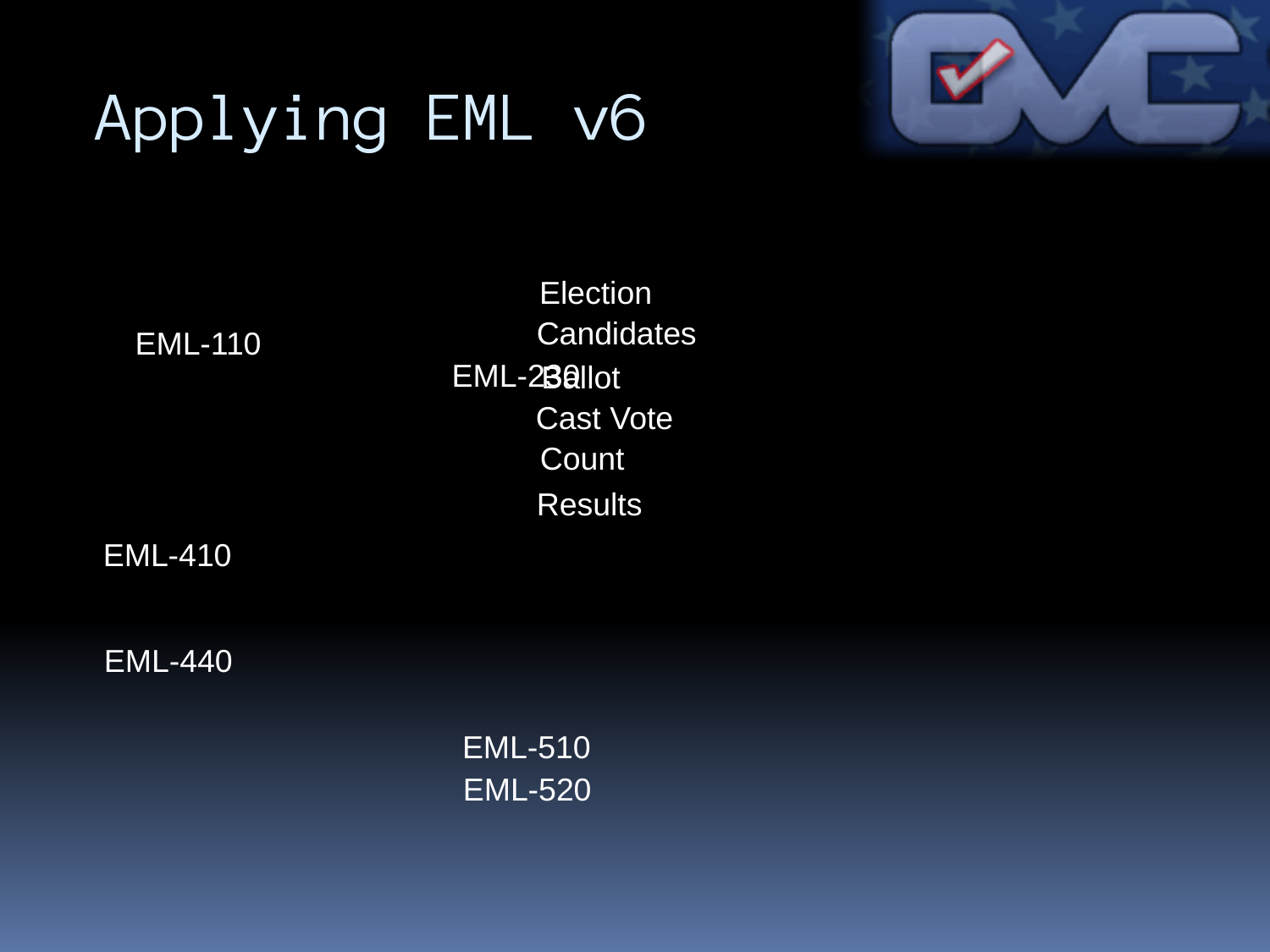

Applying EML v6
Election
Candidates
EML-110
EML-230
Ballot
Cast Vote
Count
Results
EML-410
EML-440
EML-510
EML-520